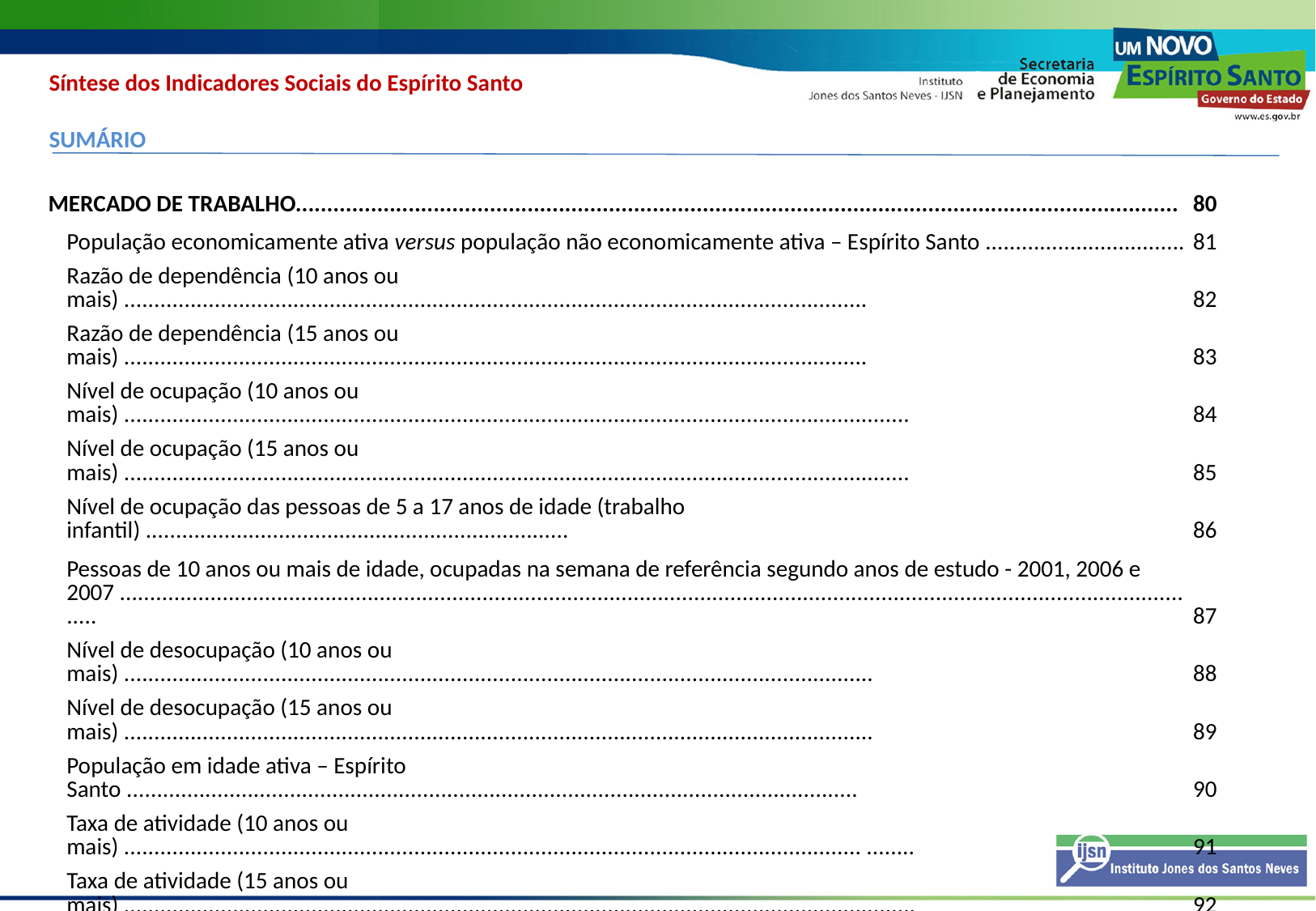

Síntese dos Indicadores Sociais do Espírito Santo

SUMÁRIO

| MERCADO DE TRABALHO............................................................................................................................................. | 80 |
| --- | --- |
| População economicamente ativa versus população não economicamente ativa – Espírito Santo ................................. | 81 |
| Razão de dependência (10 anos ou mais) ........................................................................................................................... | 82 |
| Razão de dependência (15 anos ou mais) ........................................................................................................................... | 83 |
| Nível de ocupação (10 anos ou mais) .................................................................................................................................. | 84 |
| Nível de ocupação (15 anos ou mais) .................................................................................................................................. | 85 |
| Nível de ocupação das pessoas de 5 a 17 anos de idade (trabalho infantil) ...................................................................... | 86 |
| Pessoas de 10 anos ou mais de idade, ocupadas na semana de referência segundo anos de estudo - 2001, 2006 e 2007 ..................................................................................................................................................................................... | 87 |
| Nível de desocupação (10 anos ou mais) ............................................................................................................................ | 88 |
| Nível de desocupação (15 anos ou mais) ............................................................................................................................ | 89 |
| População em idade ativa – Espírito Santo ......................................................................................................................... | 90 |
| Taxa de atividade (10 anos ou mais) .......................................................................................................................... ........ | 91 |
| Taxa de atividade (15 anos ou mais) ................................................................................................................................... | 92 |
| Posição na ocupação no trabalho principal – ES: todas pessoas ocupadas (10 anos ou mais) ......................................... | 93 |
| Posição na ocupação no trabalho principal – ES: pessoas ocupadas em atividade agrícola.............................................. | 94 |
| Posição na ocupação no trabalho principal – ES: pessoas ocupadas em atividade não-agrícola ...................................... | 95 |